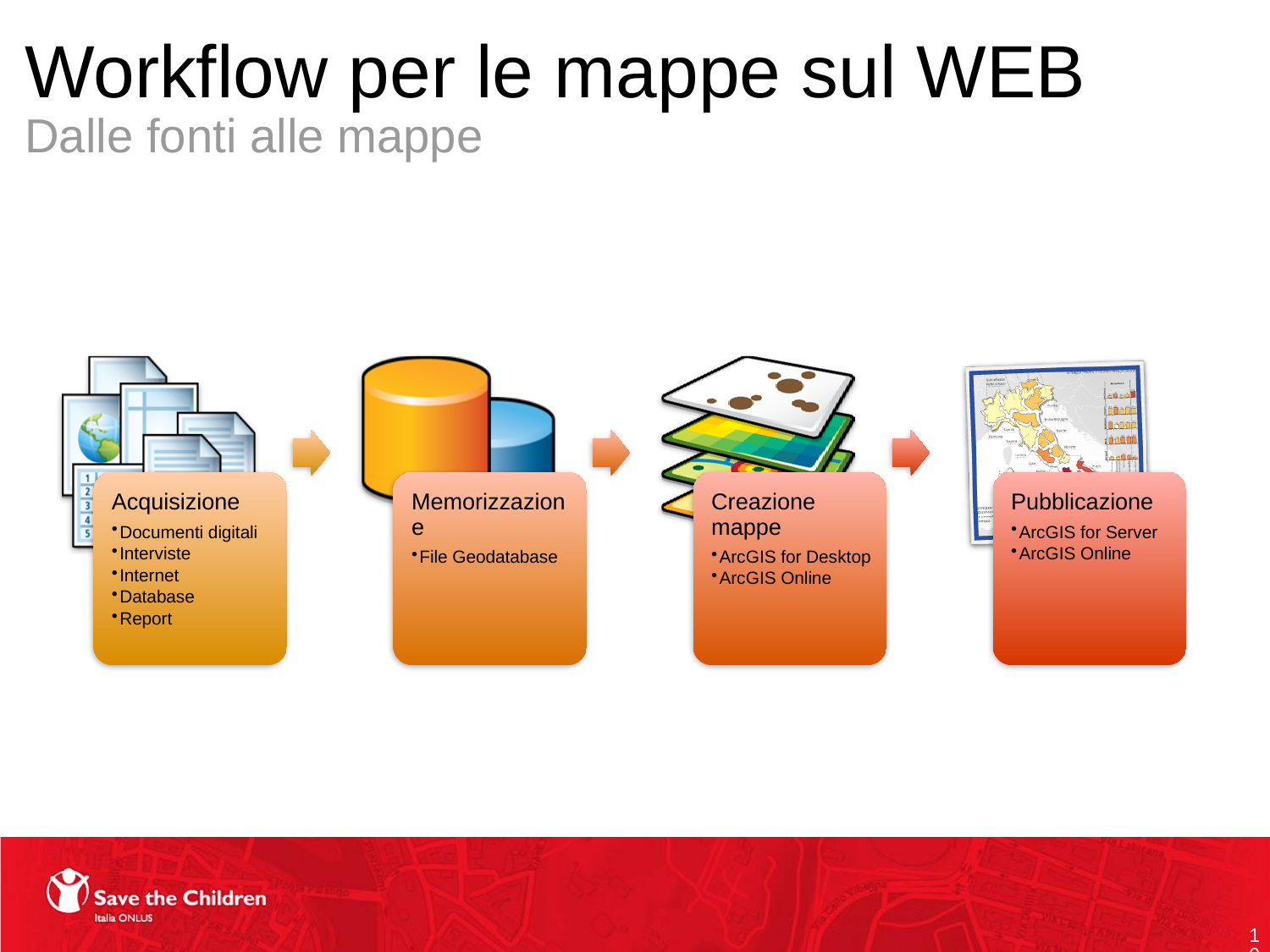

# Workflow per le mappe sul WEB
Dalle fonti alle mappe
Acquisizione
Documenti digitali
Interviste
Internet
Database
Report

Memorizzazione
File Geodatabase

Creazione mappe
ArcGIS for Desktop
ArcGIS Online

Pubblicazione
ArcGIS for Server
ArcGIS Online
10